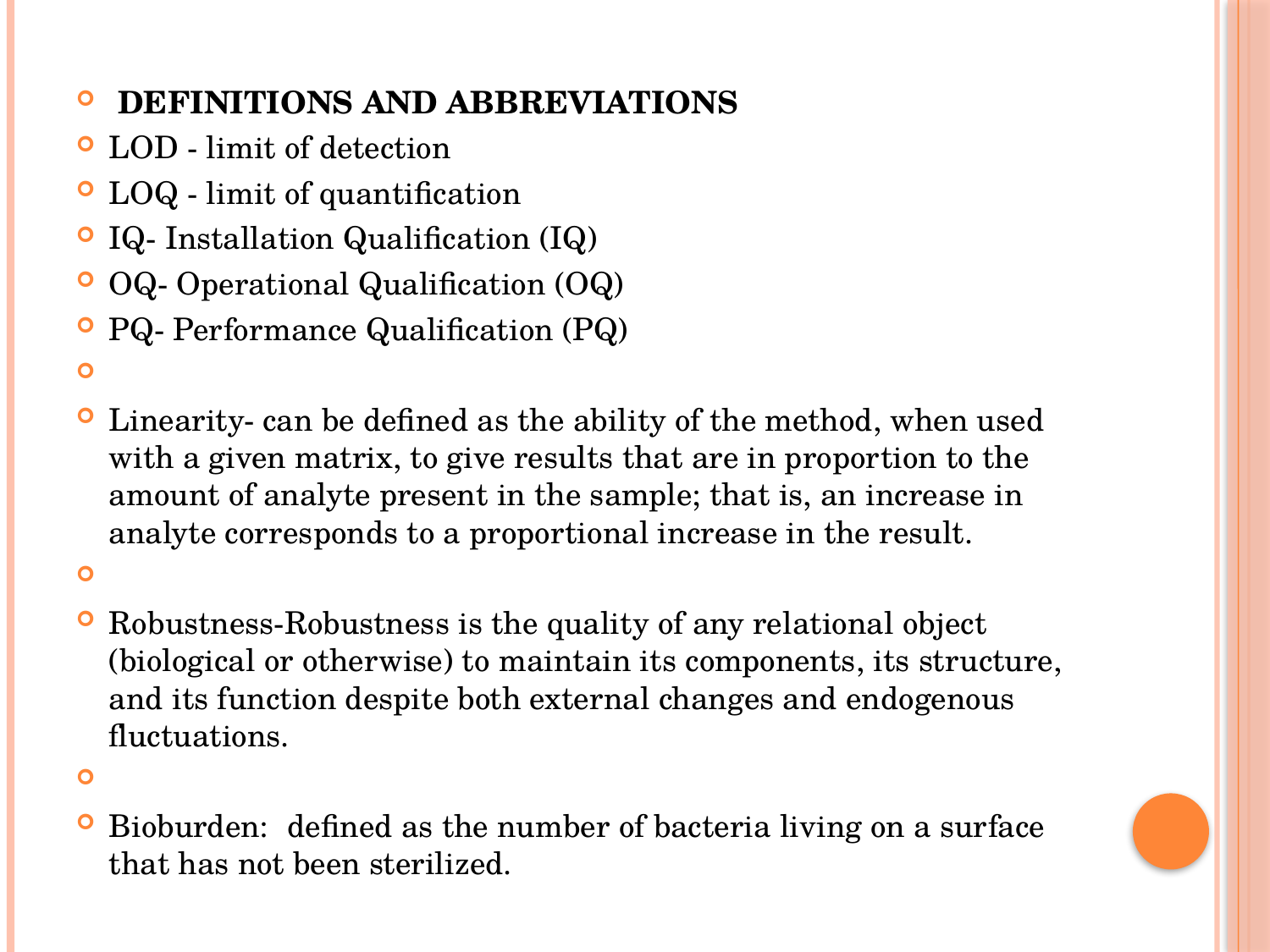

DEFINITIONS AND ABBREVIATIONS
LOD - limit of detection
LOQ - limit of quantification
IQ- Installation Qualification (IQ)
OQ- Operational Qualification (OQ)
PQ- Performance Qualification (PQ)

Linearity- can be defined as the ability of the method, when used with a given matrix, to give results that are in proportion to the amount of analyte present in the sample; that is, an increase in analyte corresponds to a proportional increase in the result.

Robustness-Robustness is the quality of any relational object (biological or otherwise) to maintain its components, its structure, and its function despite both external changes and endogenous fluctuations.

Bioburden:  defined as the number of bacteria living on a surface that has not been sterilized.